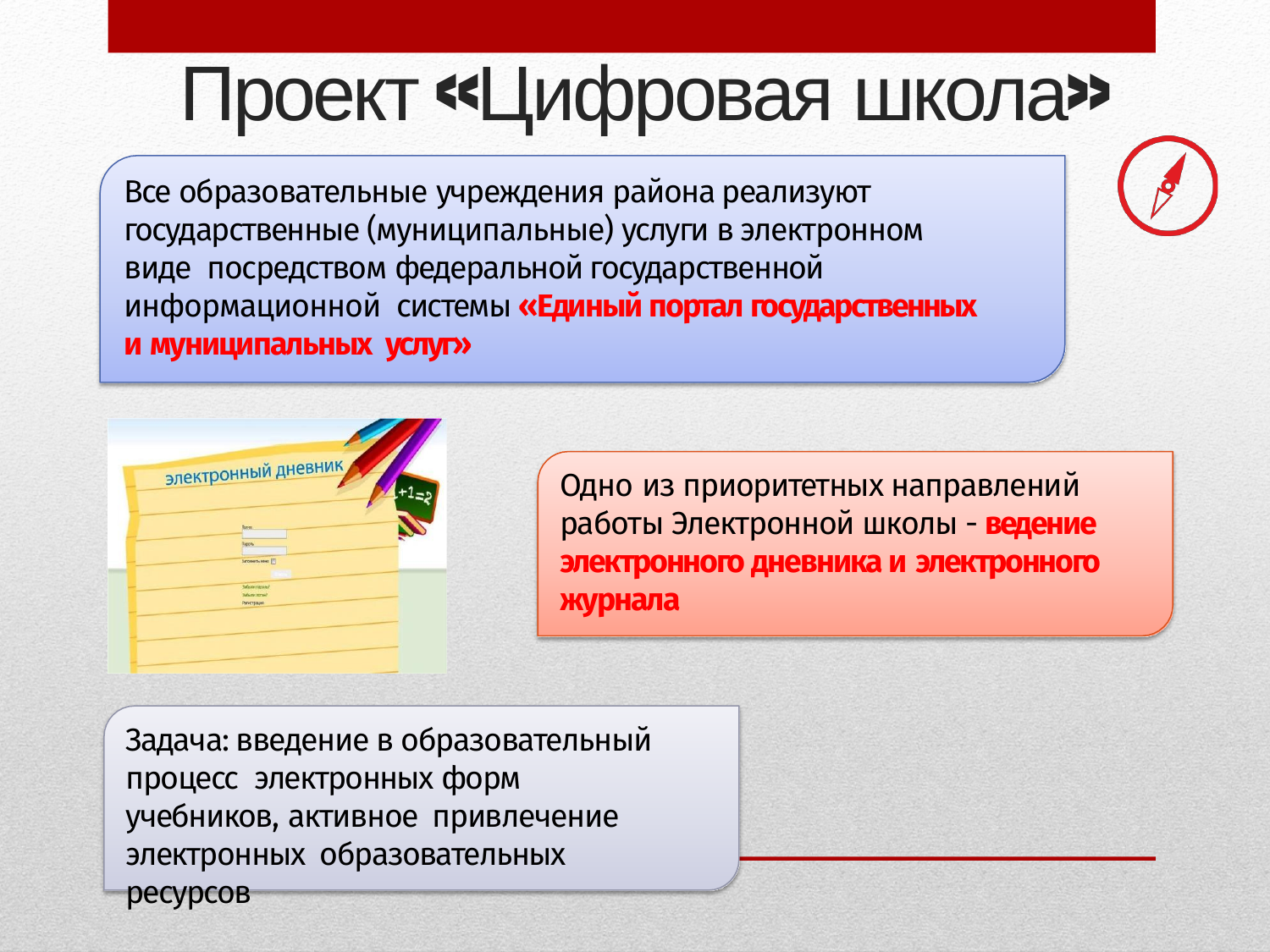

# Проект «Цифровая школа»

Все образовательные учреждения района реализуют  государственные (муниципальные) услуги в электронном виде  посредством федеральной государственной информационной  системы «Единый портал государственных и муниципальных  услуг»

Одно из приоритетных направлений  работы Электронной школы - ведение  электронного дневника и электронного  журнала

Задача: введение в образовательный процесс  электронных форм учебников, активное  привлечение электронных  образовательных ресурсов